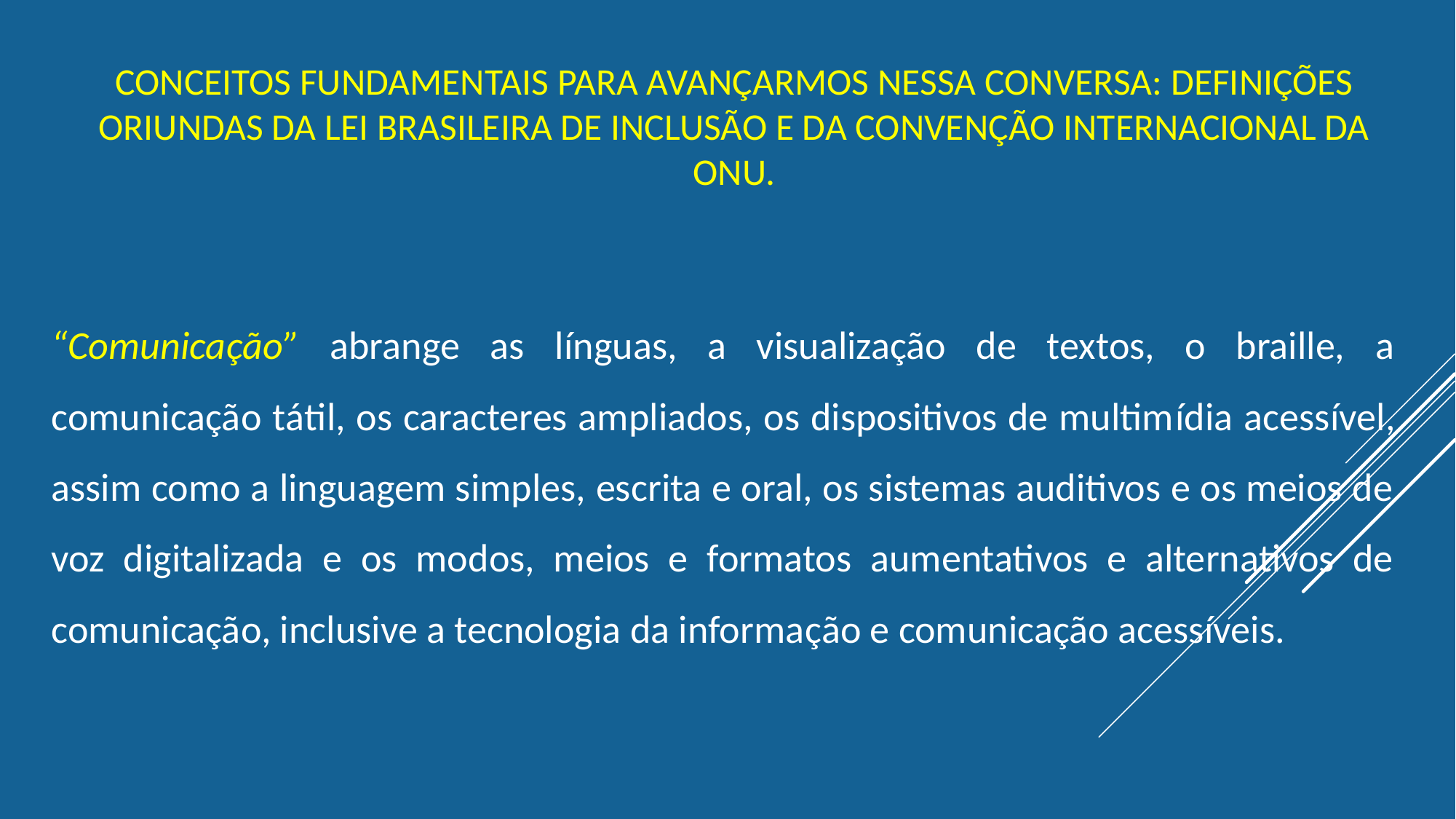

# Conceitos fundamentais para avançarmos nessa conversa: definições oriundas da Lei Brasileira de inclusão e da Convenção Internacional da ONU.
“Comunicação” abrange as línguas, a visualização de textos, o braille, a comunicação tátil, os caracteres ampliados, os dispositivos de multimídia acessível, assim como a linguagem simples, escrita e oral, os sistemas auditivos e os meios de voz digitalizada e os modos, meios e formatos aumentativos e alternativos de comunicação, inclusive a tecnologia da informação e comunicação acessíveis.